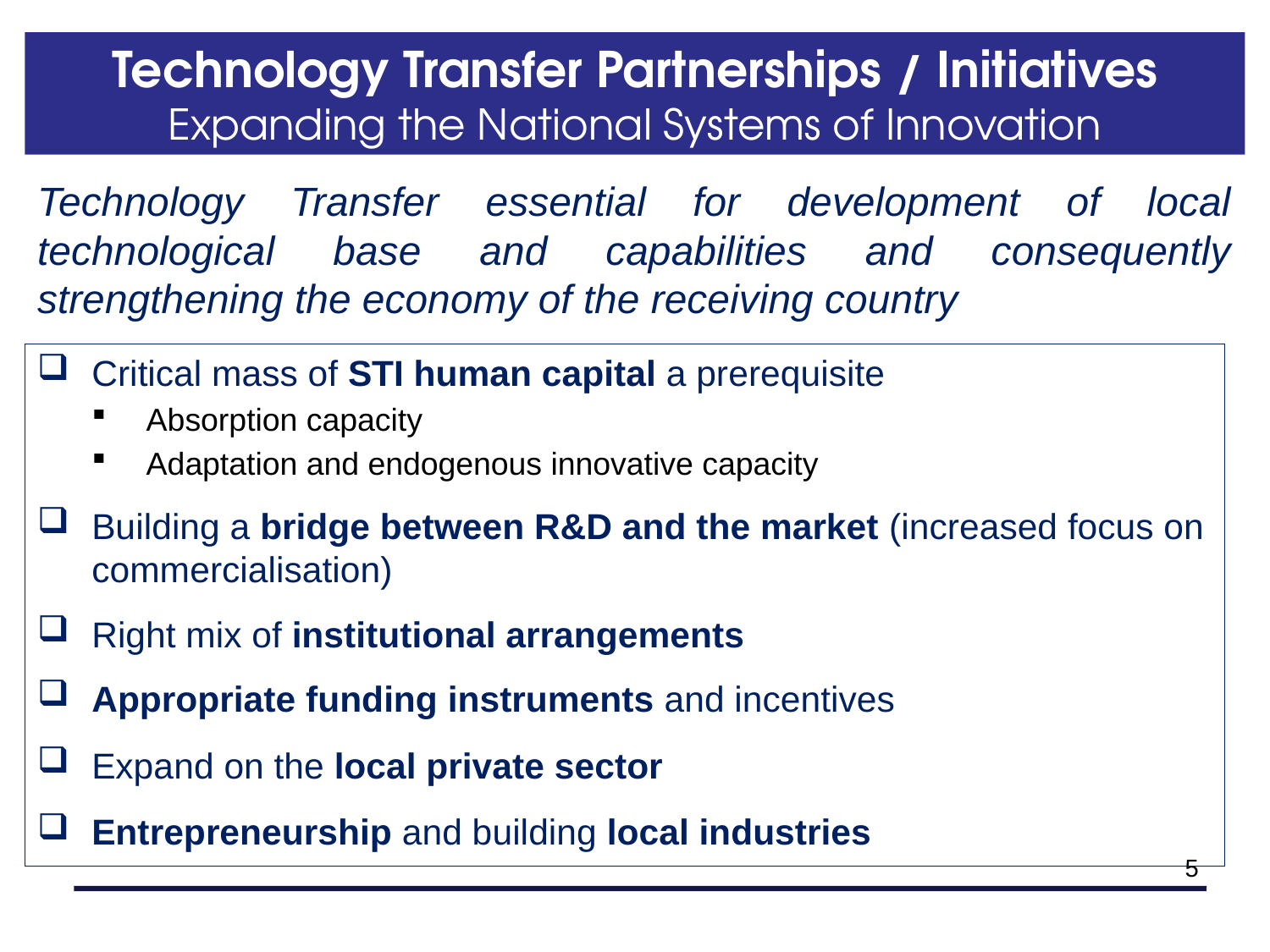

Technology Transfer Partnerships / Initiatives
Expanding the National Systems of Innovation
Technology Transfer essential for development of local technological base and capabilities and consequently strengthening the economy of the receiving country
Critical mass of STI human capital a prerequisite
Absorption capacity
Adaptation and endogenous innovative capacity

Building a bridge between R&D and the market (increased focus on commercialisation)

Right mix of institutional arrangements

Appropriate funding instruments and incentives

Expand on the local private sector

Entrepreneurship and building local industries